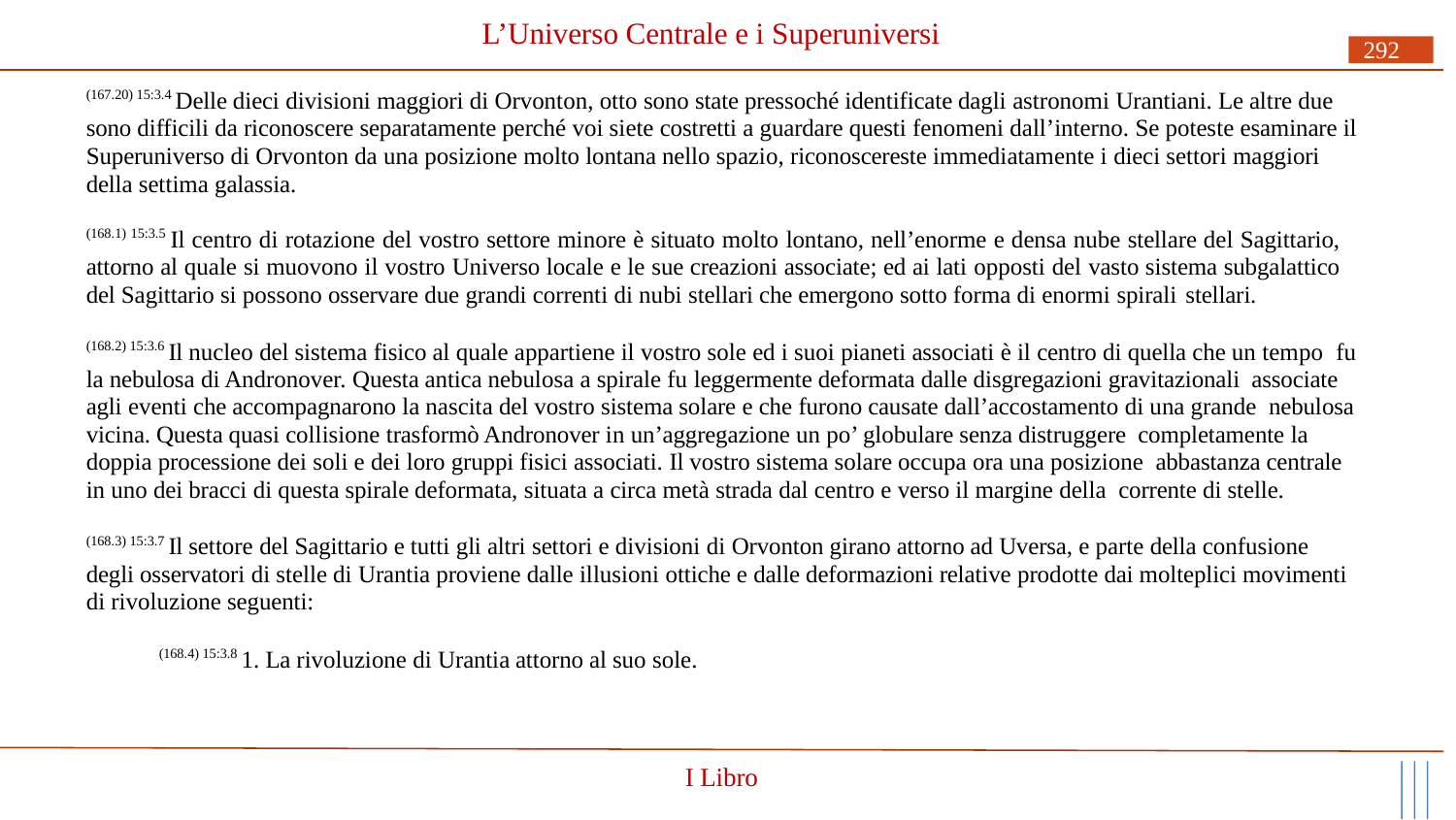

# L’Universo Centrale e i Superuniversi
292

(167.20) 15:3.4 Delle dieci divisioni maggiori di Orvonton, otto sono state pressoché identificate dagli astronomi Urantiani. Le altre due  sono difficili da riconoscere separatamente perché voi siete costretti a guardare questi fenomeni dall’interno. Se poteste esaminare il  Superuniverso di Orvonton da una posizione molto lontana nello spazio, riconoscereste immediatamente i dieci settori maggiori  della settima galassia.

(168.1) 15:3.5 Il centro di rotazione del vostro settore minore è situato molto lontano, nell’enorme e densa nube stellare del Sagittario,  attorno al quale si muovono il vostro Universo locale e le sue creazioni associate; ed ai lati opposti del vasto sistema subgalattico  del Sagittario si possono osservare due grandi correnti di nubi stellari che emergono sotto forma di enormi spirali stellari.

(168.2) 15:3.6 Il nucleo del sistema fisico al quale appartiene il vostro sole ed i suoi pianeti associati è il centro di quella che un tempo  fu la nebulosa di Andronover. Questa antica nebulosa a spirale fu leggermente deformata dalle disgregazioni gravitazionali  associate agli eventi che accompagnarono la nascita del vostro sistema solare e che furono causate dall’accostamento di una grande  nebulosa vicina. Questa quasi collisione trasformò Andronover in un’aggregazione un po’ globulare senza distruggere  completamente la doppia processione dei soli e dei loro gruppi fisici associati. Il vostro sistema solare occupa ora una posizione  abbastanza centrale in uno dei bracci di questa spirale deformata, situata a circa metà strada dal centro e verso il margine della  corrente di stelle.

(168.3) 15:3.7 Il settore del Sagittario e tutti gli altri settori e divisioni di Orvonton girano attorno ad Uversa, e parte della confusione  degli osservatori di stelle di Urantia proviene dalle illusioni ottiche e dalle deformazioni relative prodotte dai molteplici movimenti  di rivoluzione seguenti:

(168.4) 15:3.8 1. La rivoluzione di Urantia attorno al suo sole.

I Libro